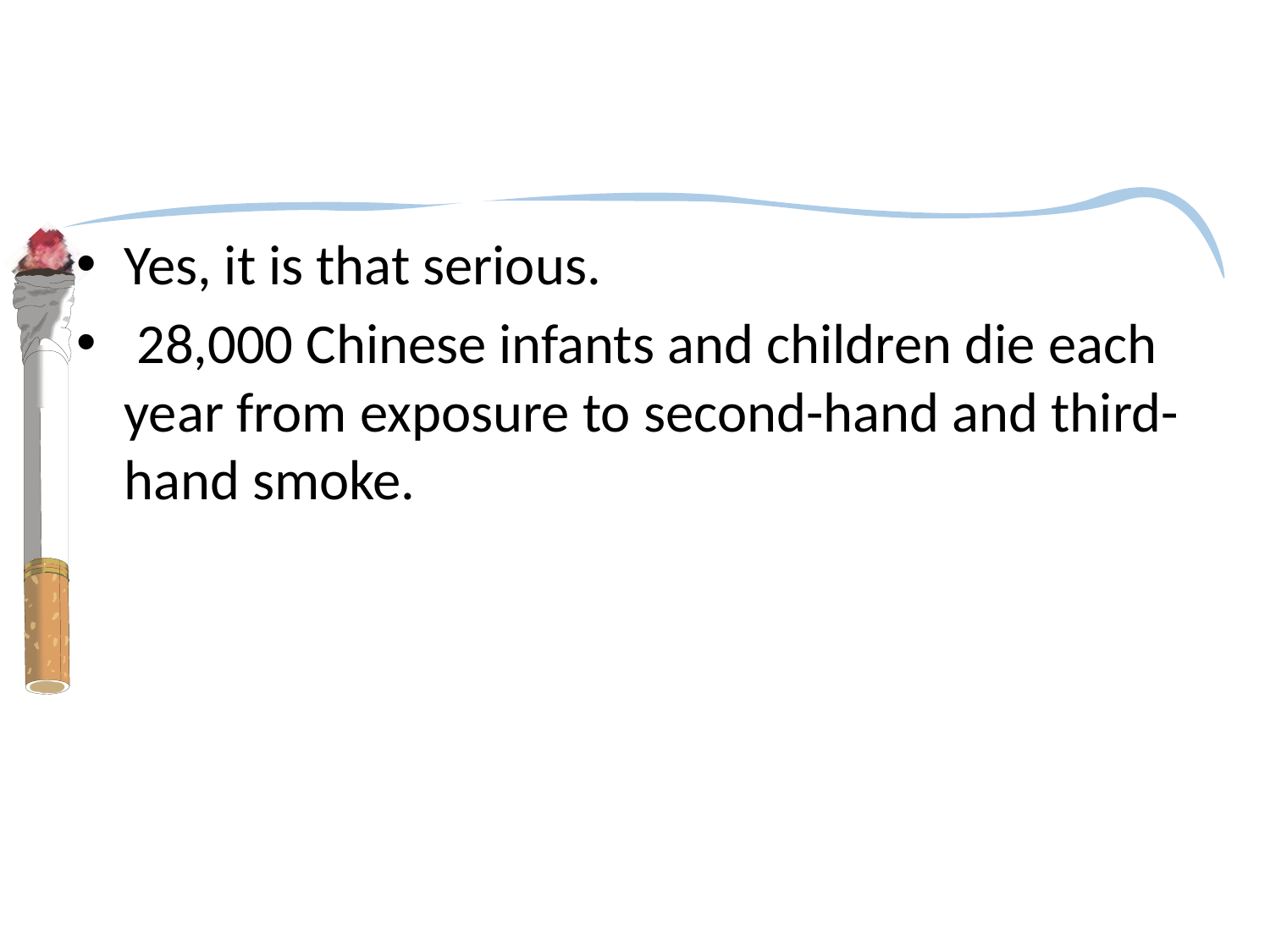

#
Yes, it is that serious.
 28,000 Chinese infants and children die each year from exposure to second-hand and third-hand smoke.